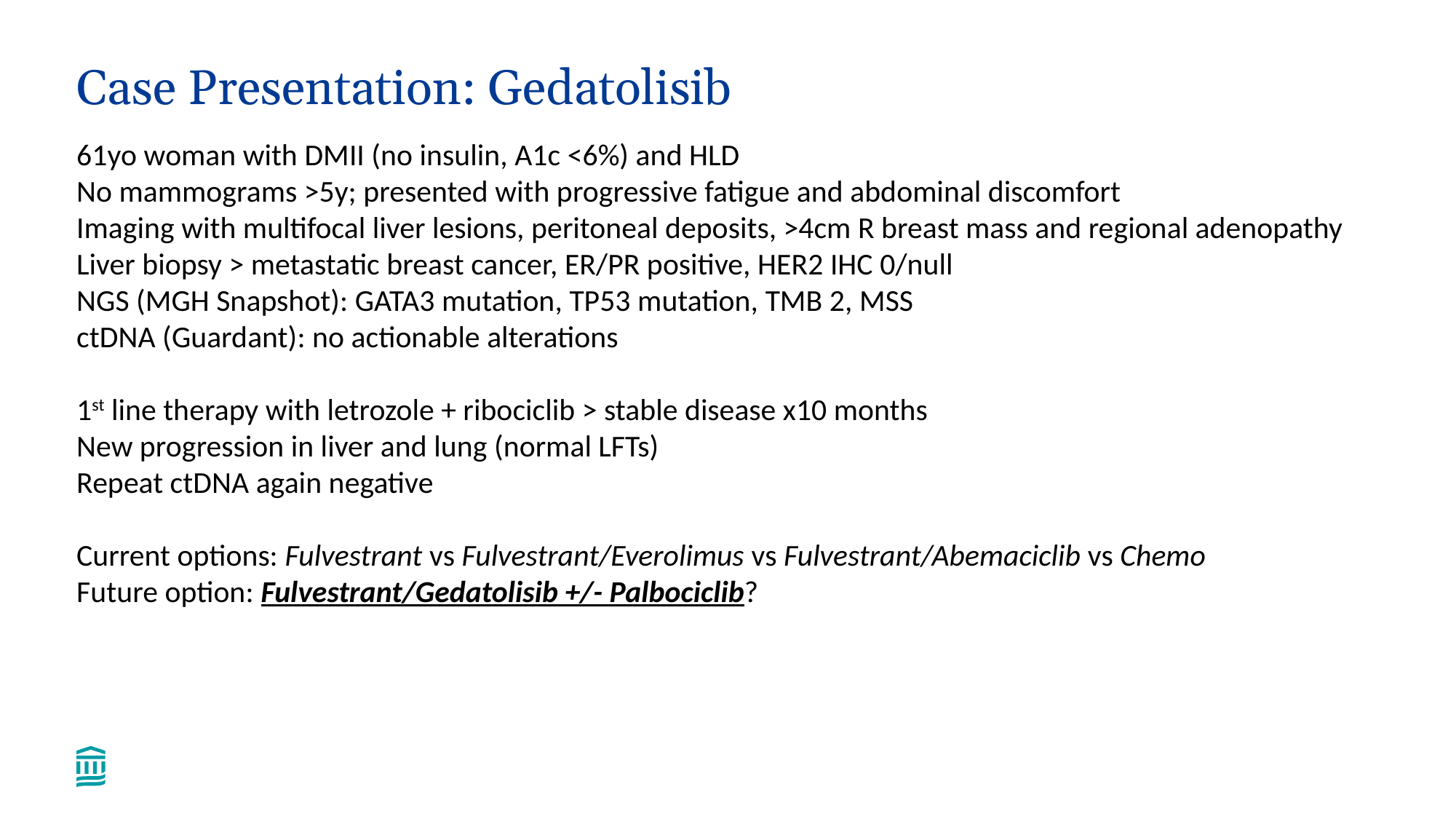

# Case Presentation: Gedatolisib
61yo woman with DMII (no insulin, A1c <6%) and HLD
No mammograms >5y; presented with progressive fatigue and abdominal discomfort
Imaging with multifocal liver lesions, peritoneal deposits, >4cm R breast mass and regional adenopathy
Liver biopsy > metastatic breast cancer, ER/PR positive, HER2 IHC 0/null
NGS (MGH Snapshot): GATA3 mutation, TP53 mutation, TMB 2, MSS
ctDNA (Guardant): no actionable alterations

1st line therapy with letrozole + ribociclib > stable disease x10 months
New progression in liver and lung (normal LFTs)
Repeat ctDNA again negative

Current options: Fulvestrant vs Fulvestrant/Everolimus vs Fulvestrant/Abemaciclib vs Chemo
Future option: Fulvestrant/Gedatolisib +/- Palbociclib?